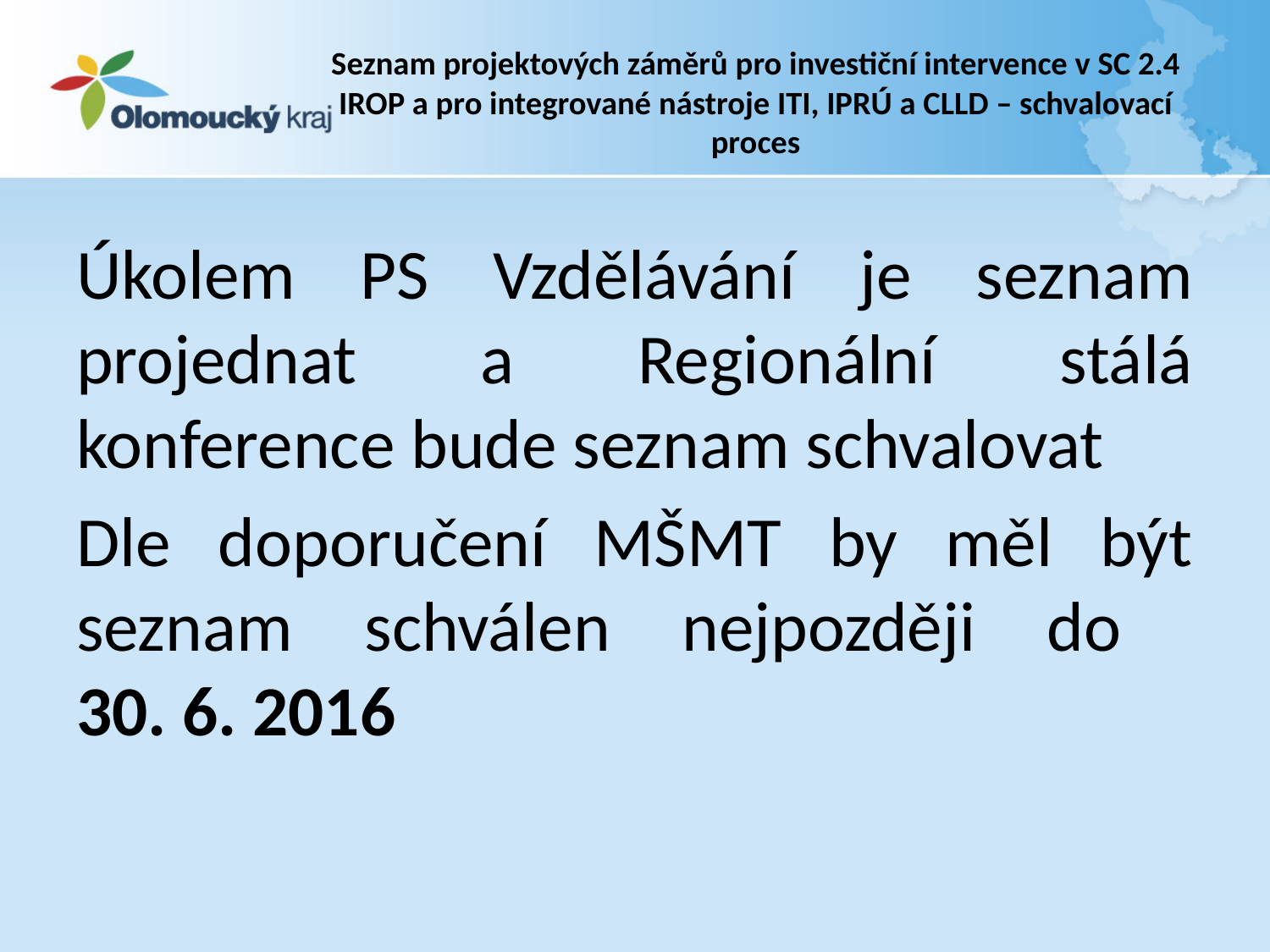

# Seznam projektových záměrů pro investiční intervence v SC 2.4 IROP a pro integrované nástroje ITI, IPRÚ a CLLD – schvalovací proces
Úkolem PS Vzdělávání je seznam projednat a Regionální stálá konference bude seznam schvalovat
Dle doporučení MŠMT by měl být seznam schválen nejpozději do
30. 6. 2016